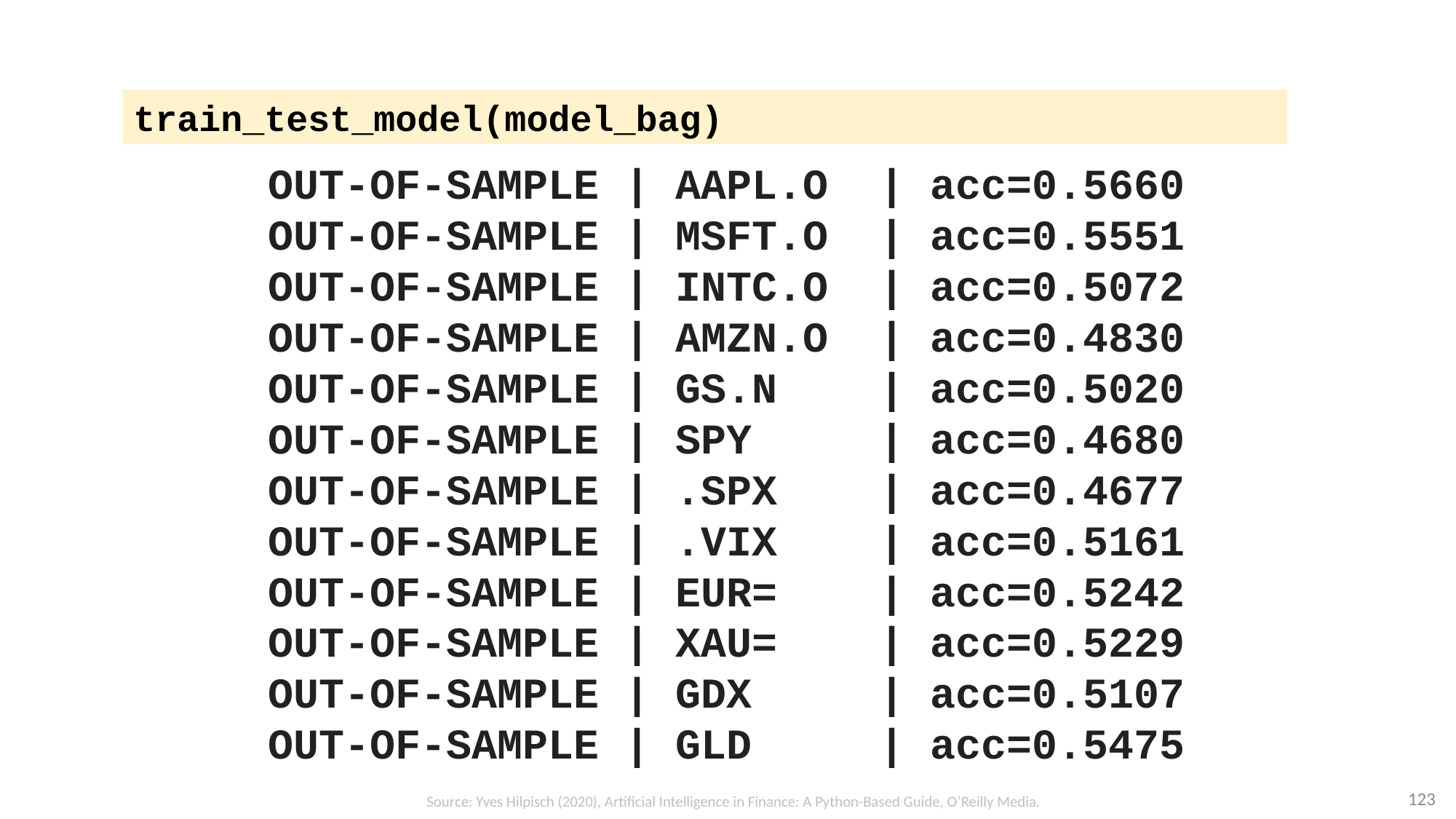

train_test_model(model_bag)
OUT-OF-SAMPLE | AAPL.O  | acc=0.5660
OUT-OF-SAMPLE | MSFT.O  | acc=0.5551
OUT-OF-SAMPLE | INTC.O  | acc=0.5072
OUT-OF-SAMPLE | AMZN.O  | acc=0.4830
OUT-OF-SAMPLE | GS.N    | acc=0.5020
OUT-OF-SAMPLE | SPY     | acc=0.4680
OUT-OF-SAMPLE | .SPX    | acc=0.4677
OUT-OF-SAMPLE | .VIX    | acc=0.5161
OUT-OF-SAMPLE | EUR=    | acc=0.5242
OUT-OF-SAMPLE | XAU=    | acc=0.5229
OUT-OF-SAMPLE | GDX     | acc=0.5107
OUT-OF-SAMPLE | GLD     | acc=0.5475
123
Source: Yves Hilpisch (2020), Artificial Intelligence in Finance: A Python-Based Guide, O’Reilly Media.